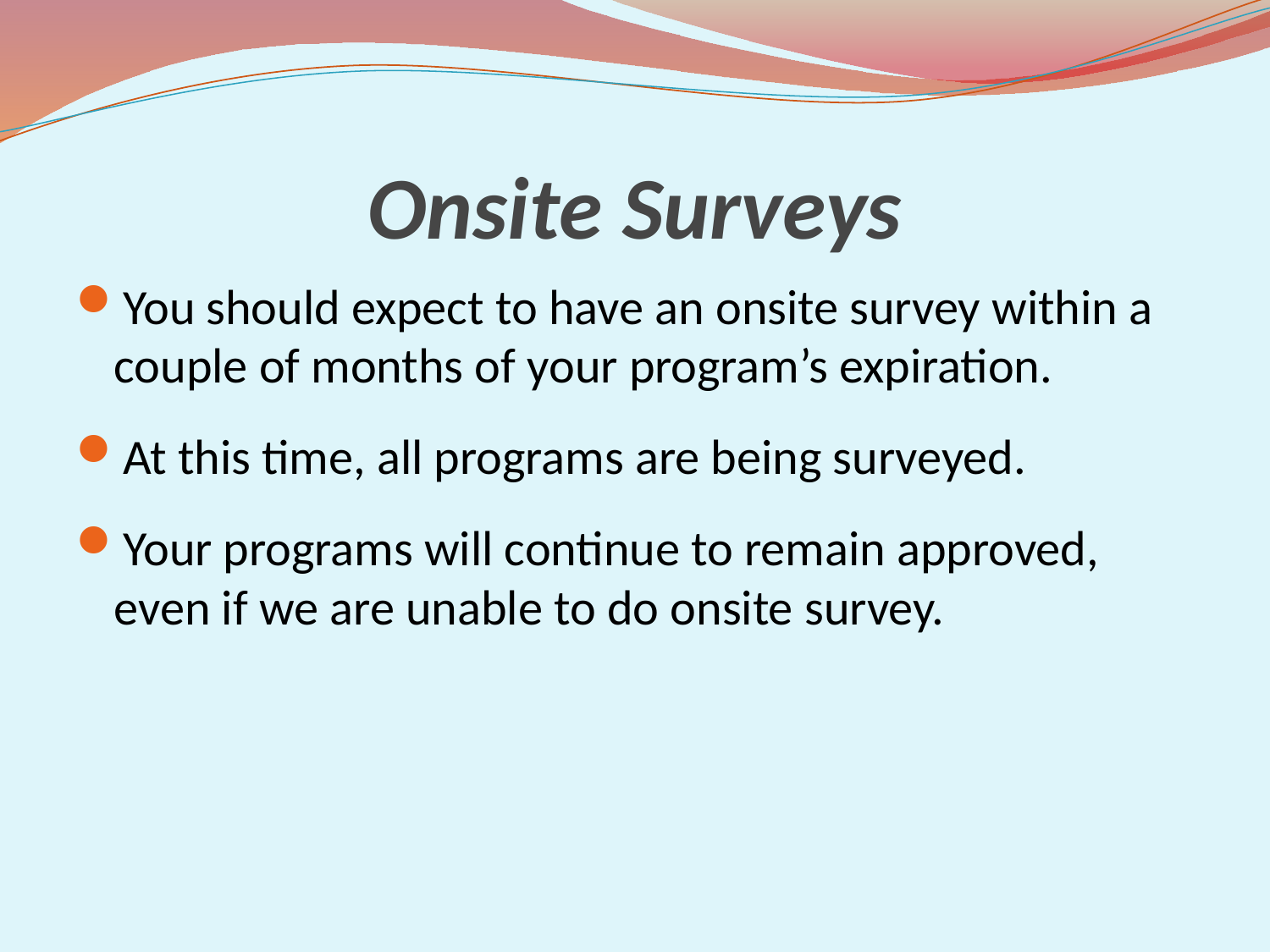

# Onsite Surveys
You should expect to have an onsite survey within a couple of months of your program’s expiration.

At this time, all programs are being surveyed.

Your programs will continue to remain approved, even if we are unable to do onsite survey.